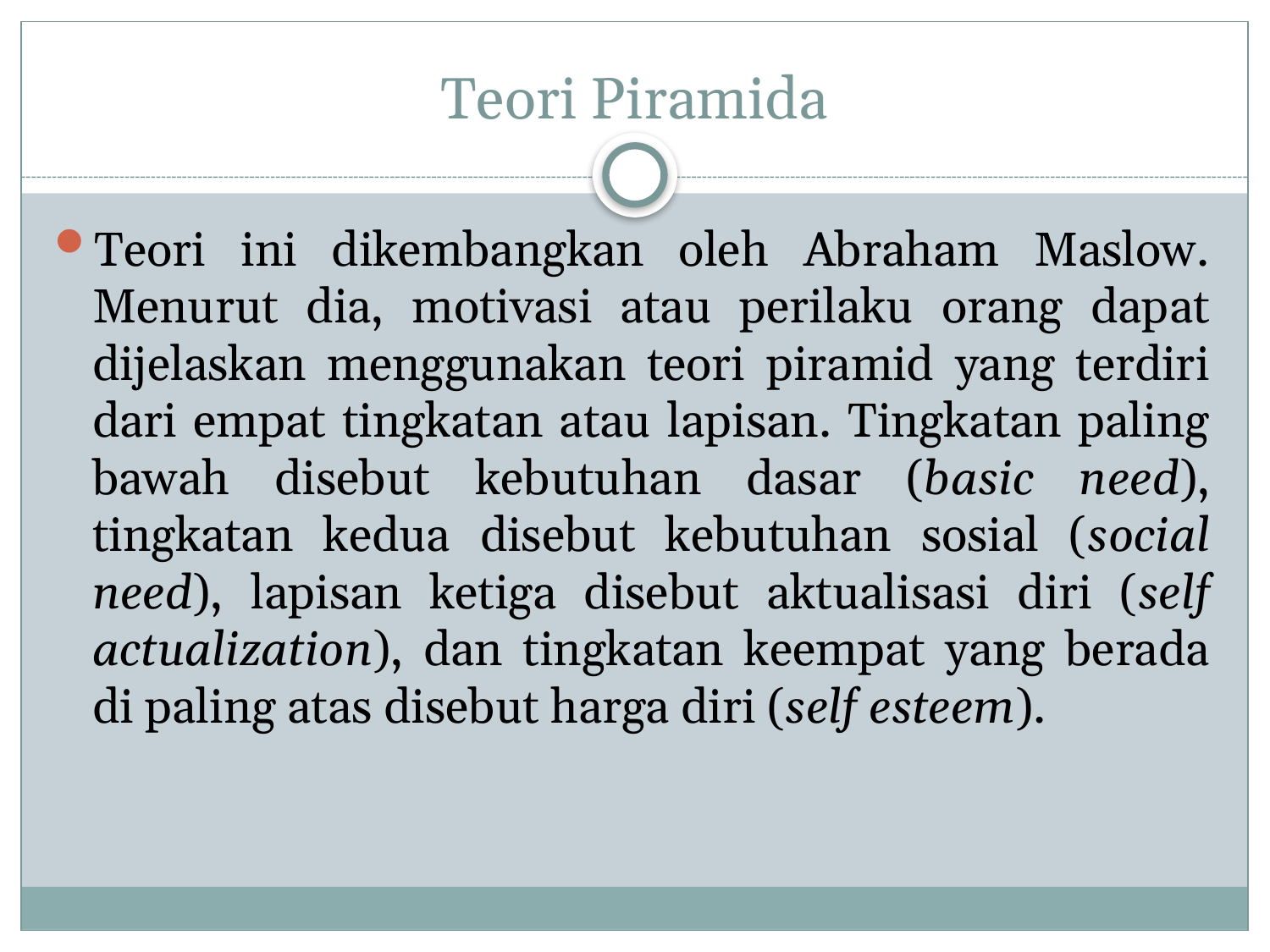

# Teori Piramida
Teori ini dikembangkan oleh Abraham Maslow. Menurut dia, motivasi atau perilaku orang dapat dijelaskan menggunakan teori piramid yang terdiri dari empat tingkatan atau lapisan. Tingkatan paling bawah disebut kebutuhan dasar (basic need), tingkatan kedua disebut kebutuhan sosial (social need), lapisan ketiga disebut aktualisasi diri (self actualization), dan tingkatan keempat yang berada di paling atas disebut harga diri (self esteem).